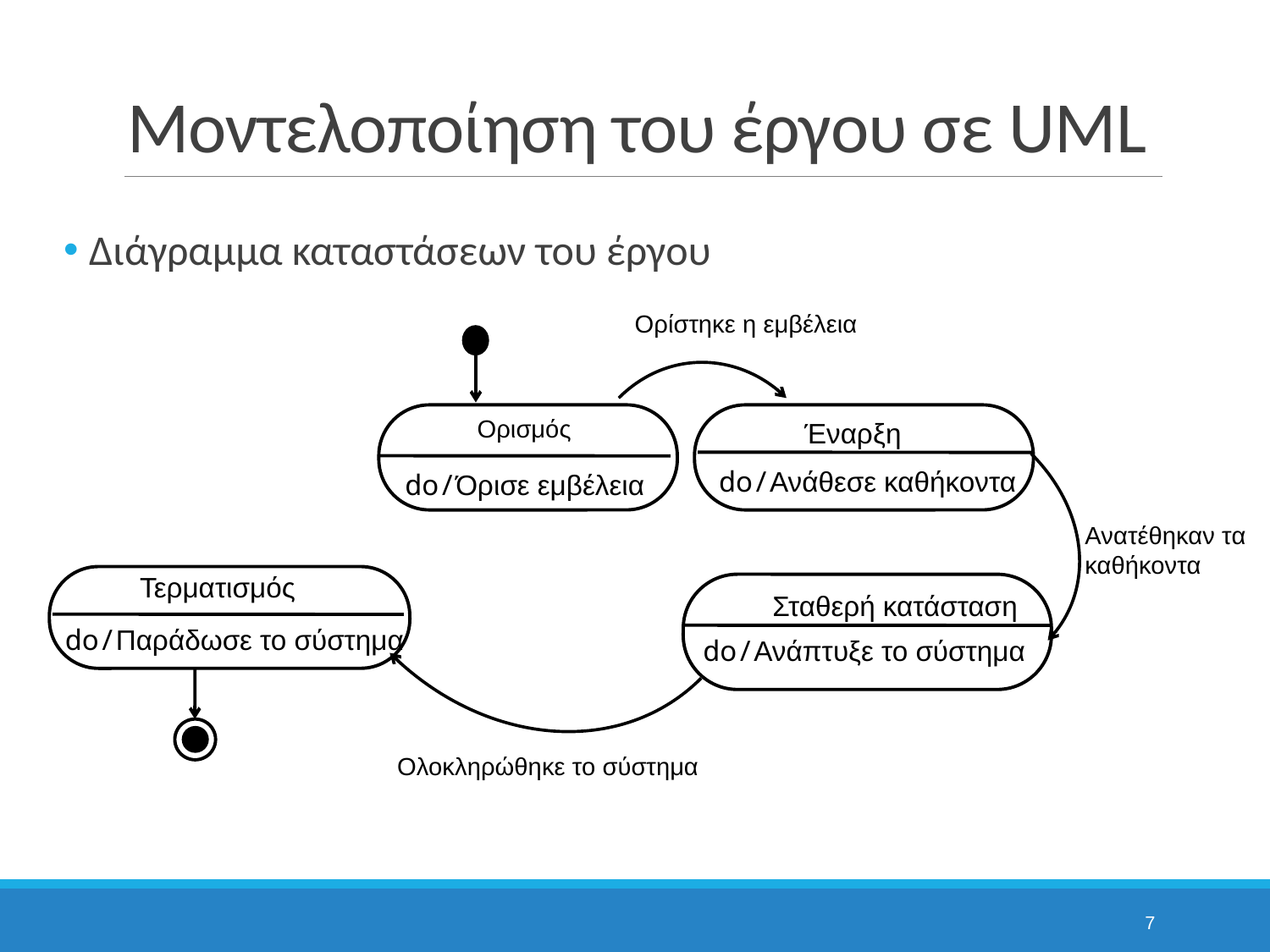

# Μοντελοποίηση του έργου σε UML
Διάγραμμα καταστάσεων του έργου
Ορίστηκε η εμβέλεια

Ορισμός
Έναρξη

do/Ανάθεσε καθήκοντα
do/Όρισε εμβέλεια

Ανατέθηκαν τα καθήκοντα

Τερματισμός

Σταθερή κατάσταση

do/Παράδωσε το σύστημα

do/Ανάπτυξε το σύστημα

Ολοκληρώθηκε το σύστημα
7